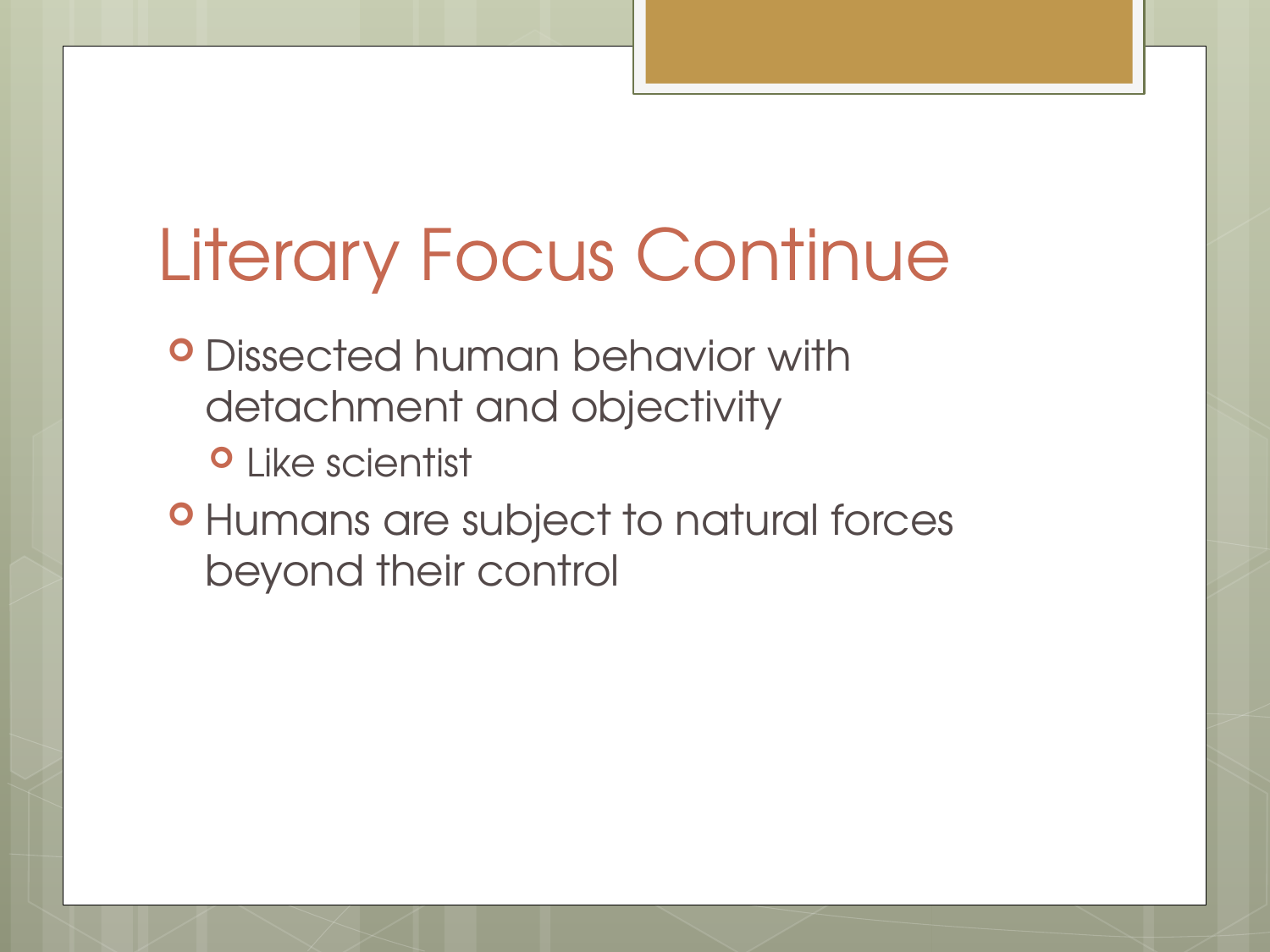

# Literary Focus Continue
Dissected human behavior with detachment and objectivity
Like scientist
Humans are subject to natural forces beyond their control